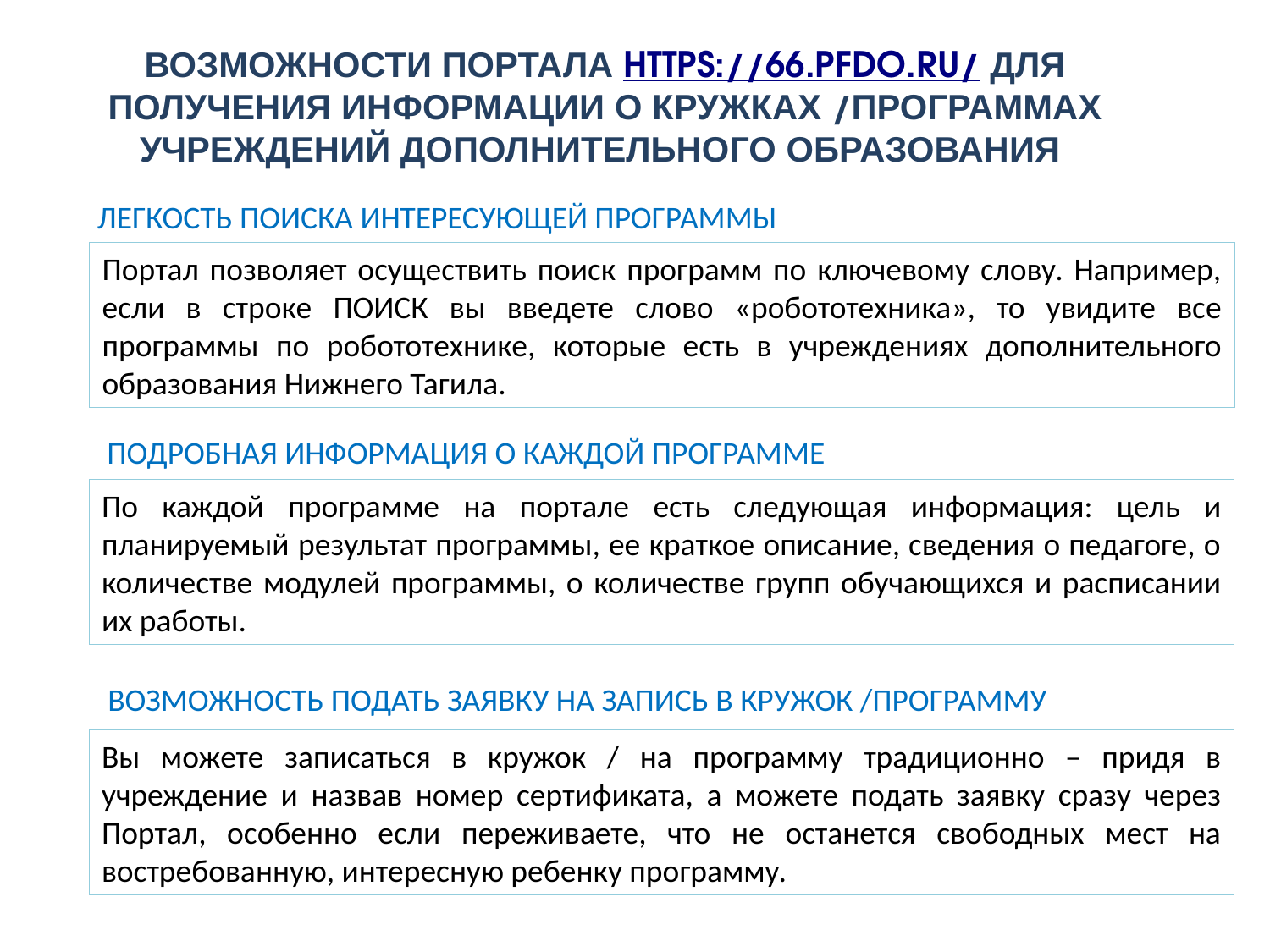

ВОЗМОЖНОСТИ ПОРТАЛА HTTPS://66.PFDO.RU/ ДЛЯ ПОЛУЧЕНИЯ ИНФОРМАЦИИ О КРУЖКАХ /ПРОГРАММАХ УЧРЕЖДЕНИЙ ДОПОЛНИТЕЛЬНОГО ОБРАЗОВАНИЯ
ЛЕГКОСТЬ ПОИСКА ИНТЕРЕСУЮЩЕЙ ПРОГРАММЫ
Портал позволяет осуществить поиск программ по ключевому слову. Например, если в строке ПОИСК вы введете слово «робототехника», то увидите все программы по робототехнике, которые есть в учреждениях дополнительного образования Нижнего Тагила.
ПОДРОБНАЯ ИНФОРМАЦИЯ О КАЖДОЙ ПРОГРАММЕ
По каждой программе на портале есть следующая информация: цель и планируемый результат программы, ее краткое описание, сведения о педагоге, о количестве модулей программы, о количестве групп обучающихся и расписании их работы.
ВОЗМОЖНОСТЬ ПОДАТЬ ЗАЯВКУ НА ЗАПИСЬ В КРУЖОК /ПРОГРАММУ
Вы можете записаться в кружок / на программу традиционно – придя в учреждение и назвав номер сертификата, а можете подать заявку сразу через Портал, особенно если переживаете, что не останется свободных мест на востребованную, интересную ребенку программу.